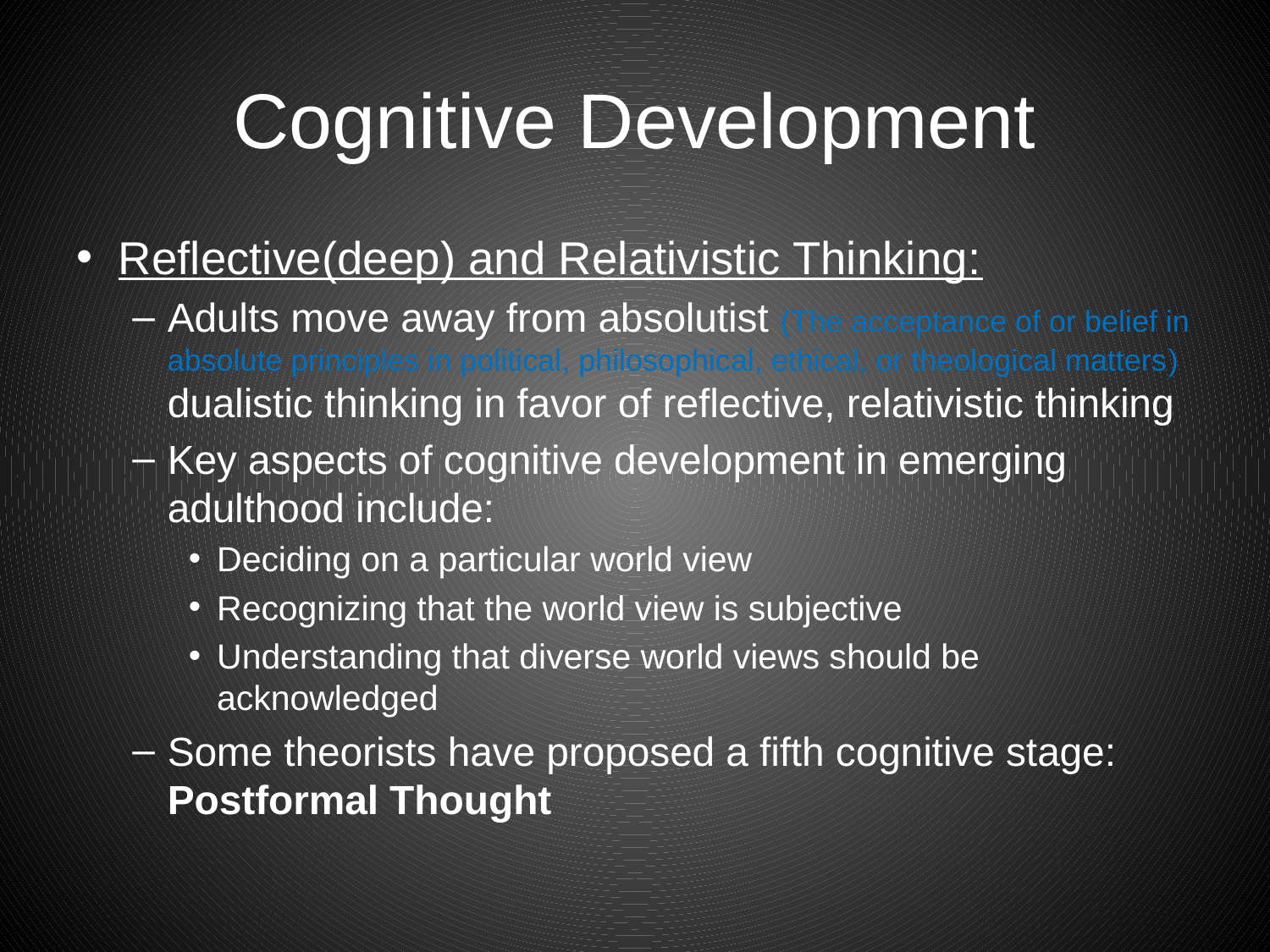

# Cognitive Development
Reflective(deep) and Relativistic Thinking:
Adults move away from absolutist (The acceptance of or belief in absolute principles in political, philosophical, ethical, or theological matters) dualistic thinking in favor of reflective, relativistic thinking
Key aspects of cognitive development in emerging adulthood include:
Deciding on a particular world view
Recognizing that the world view is subjective
Understanding that diverse world views should be acknowledged
Some theorists have proposed a fifth cognitive stage: Postformal Thought